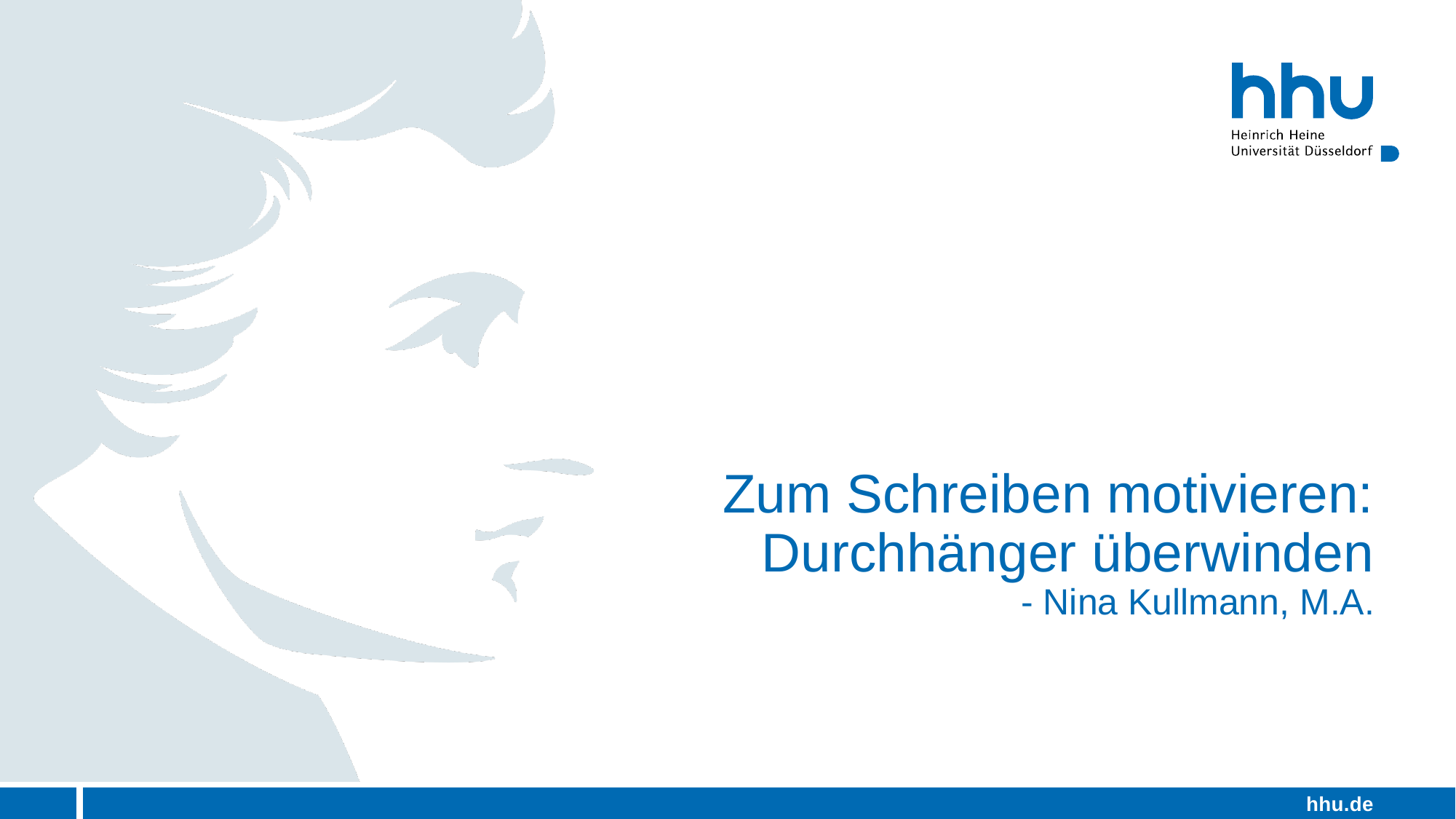

# Zum Schreiben motivieren: Durchhänger überwinden - Nina Kullmann, M.A.